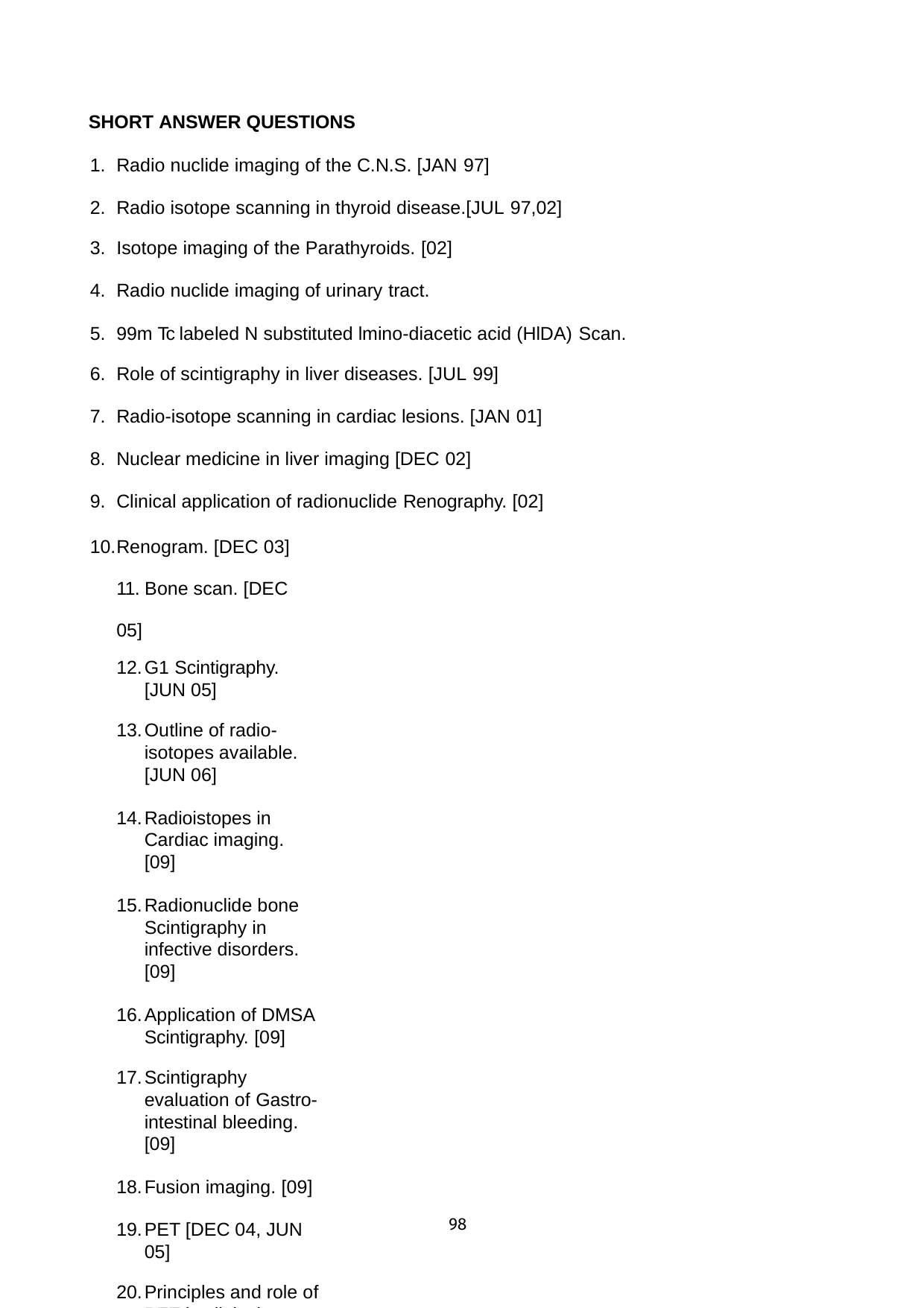

SHORT ANSWER QUESTIONS

Radio nuclide imaging of the C.N.S. [JAN 97]

Radio isotope scanning in thyroid disease.[JUL 97,02]
Isotope imaging of the Parathyroids. [02]

Radio nuclide imaging of urinary tract.

99m Tc labeled N substituted lmino-diacetic acid (HlDA) Scan.
Role of scintigraphy in liver diseases. [JUL 99]

Radio-isotope scanning in cardiac lesions. [JAN 01]

Nuclear medicine in liver imaging [DEC 02]

Clinical application of radionuclide Renography. [02]
Renogram. [DEC 03]  11. Bone scan. [DEC 05]
G1 Scintigraphy. [JUN 05]
Outline of radio-isotopes available. [JUN 06]

Radioistopes in Cardiac imaging. [09]

Radionuclide bone Scintigraphy in infective disorders. [09]

Application of DMSA Scintigraphy. [09]
Scintigraphy evaluation of Gastro-intestinal bleeding. [09]

Fusion imaging. [09]

PET [DEC 04, JUN 05]
Principles and role of PET in clinical radiology. [June 2008]

Describe Radiopharmaceuticals used in PET CT with their clinical applications. [09]

Radionuclide scanning in a bony lesion. [09]
98